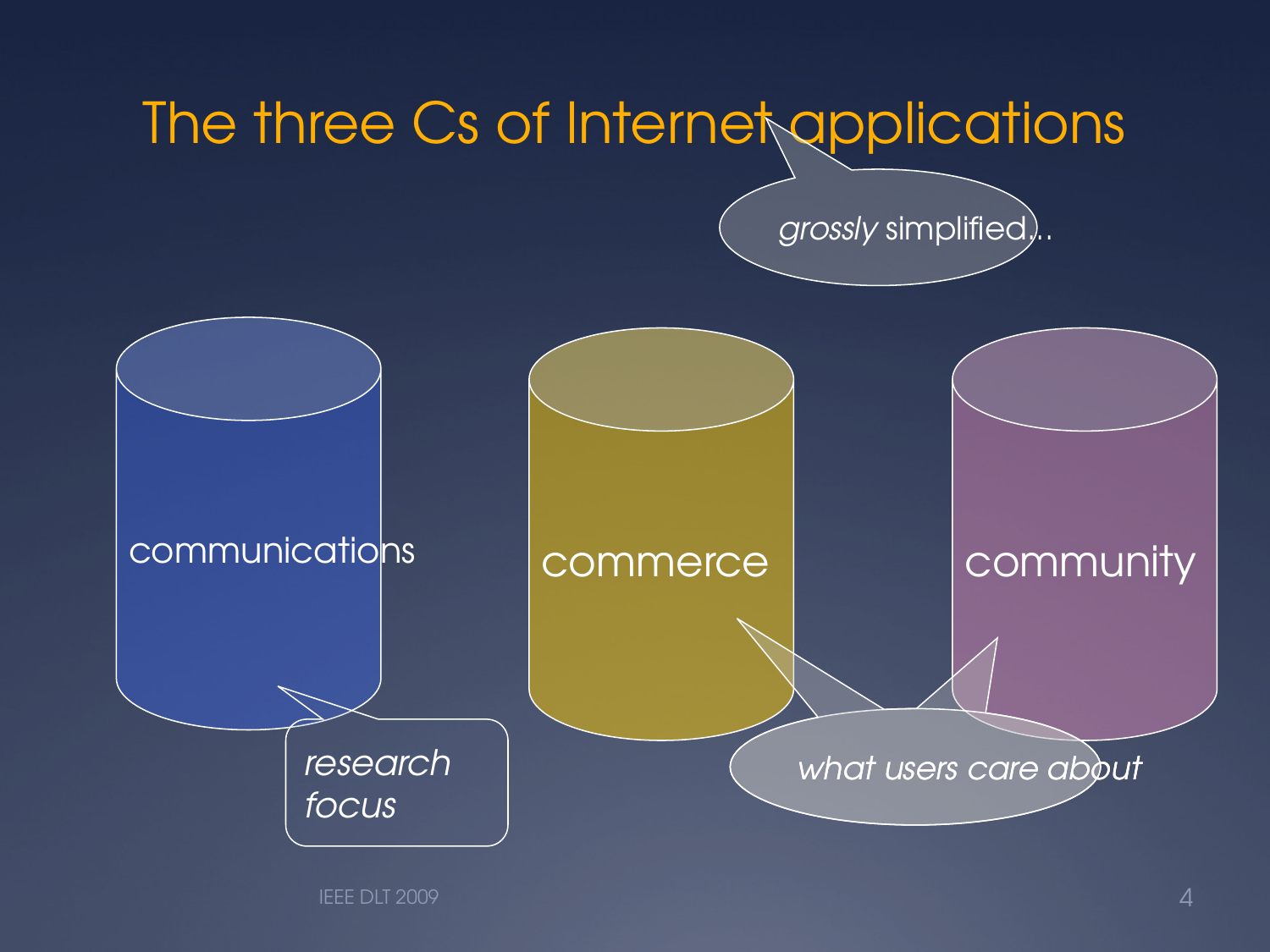

# The three Cs of Internet applications
grossly simplified...
communications
commerce
community
what users care about
what users care about
research
focus
IEEE DLT 2009
4